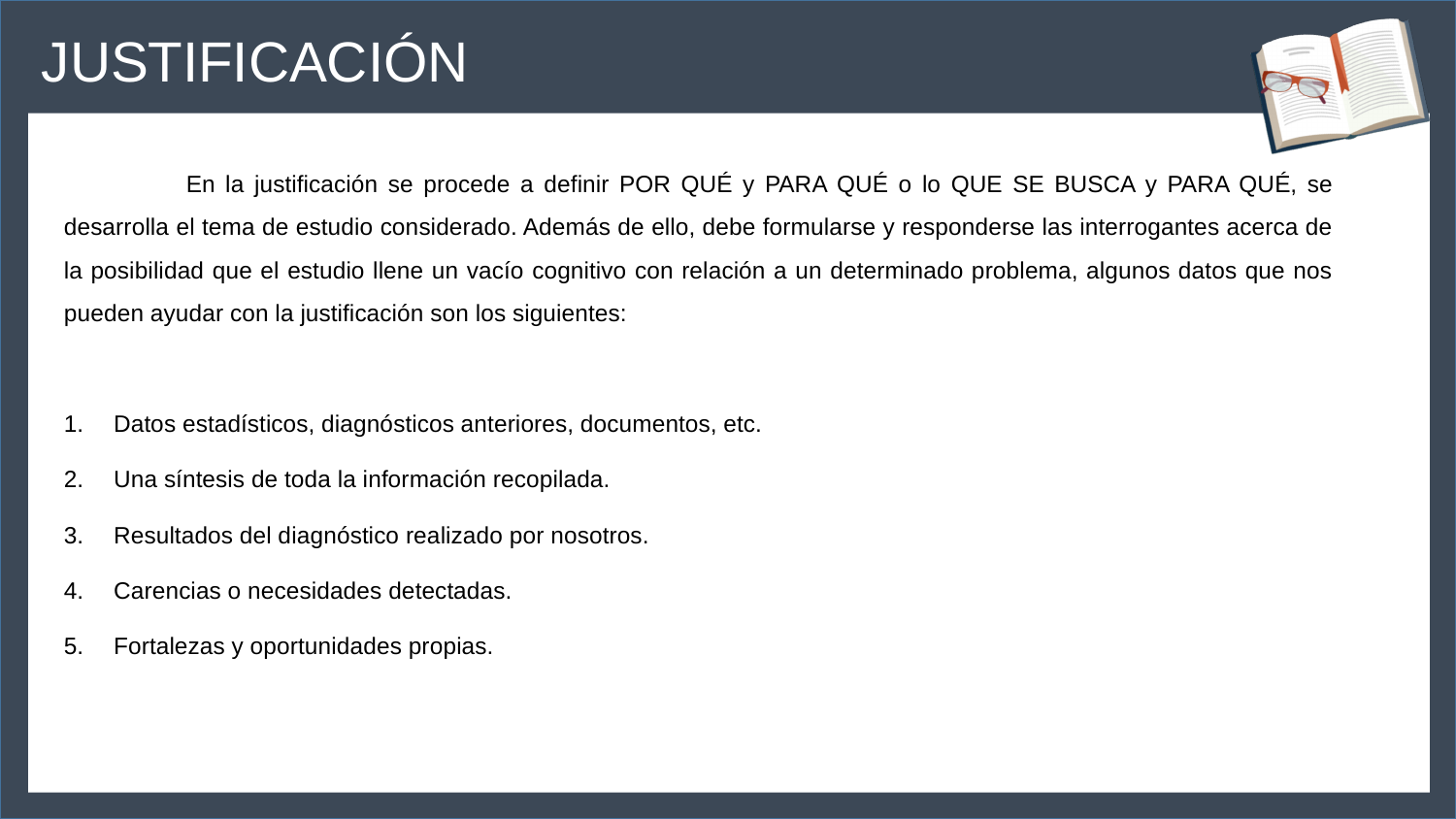

JUSTIFICACIÓN
	En la justificación se procede a definir POR QUÉ y PARA QUÉ o lo QUE SE BUSCA y PARA QUÉ, se desarrolla el tema de estudio considerado. Además de ello, debe formularse y responderse las interrogantes acerca de la posibilidad que el estudio llene un vacío cognitivo con relación a un determinado problema, algunos datos que nos pueden ayudar con la justificación son los siguientes:

Datos estadísticos, diagnósticos anteriores, documentos, etc.
Una síntesis de toda la información recopilada.
Resultados del diagnóstico realizado por nosotros.
Carencias o necesidades detectadas.
Fortalezas y oportunidades propias.